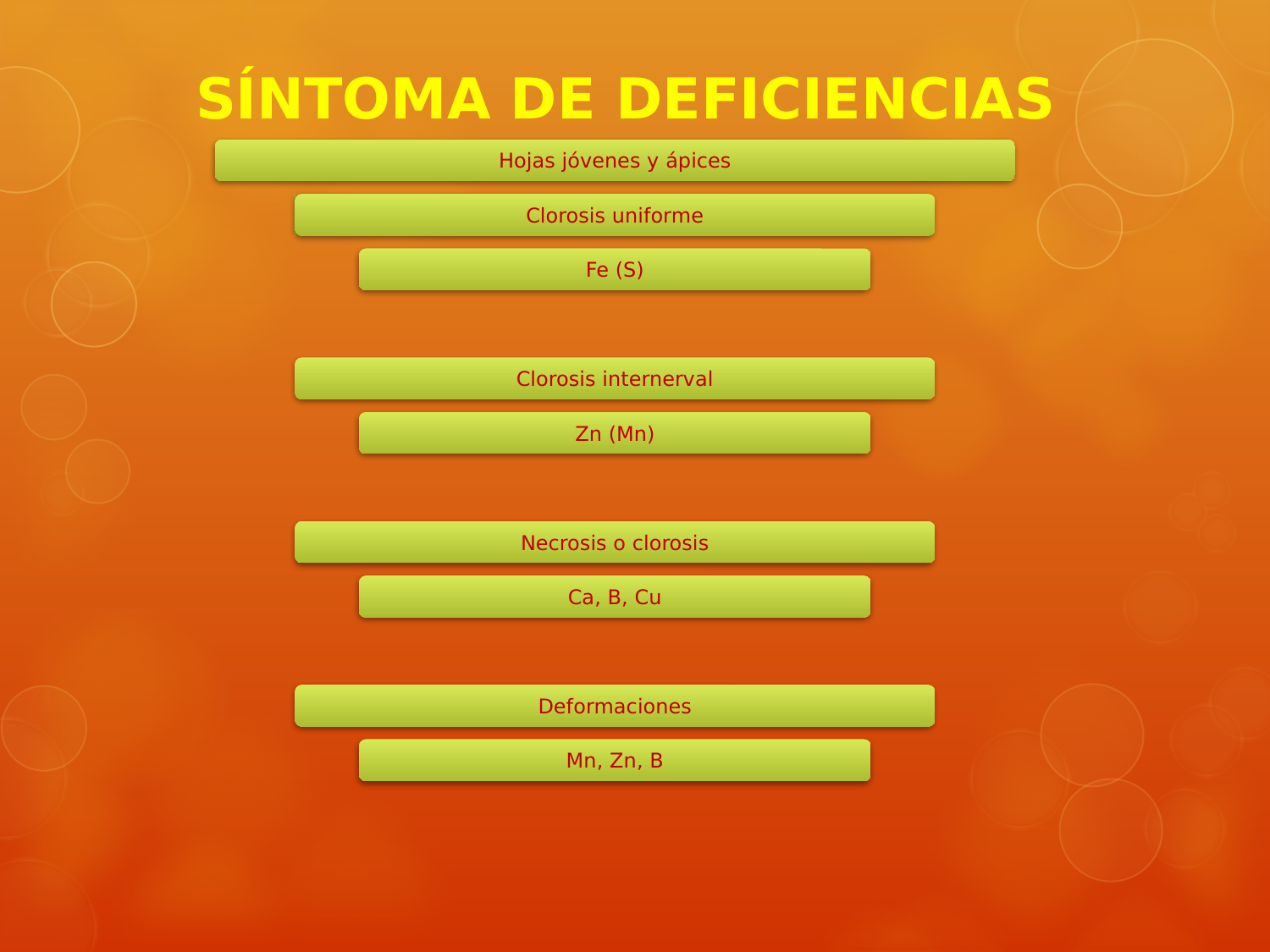

SÍNTOMA DE DEFICIENCIAS
Hojas jóvenes y ápices
Clorosis uniforme
Fe (S)
Necrosis o clorosis
Ca, B, Cu
Deformaciones
Mn, Zn, B
Clorosis internerval
Zn (Mn)